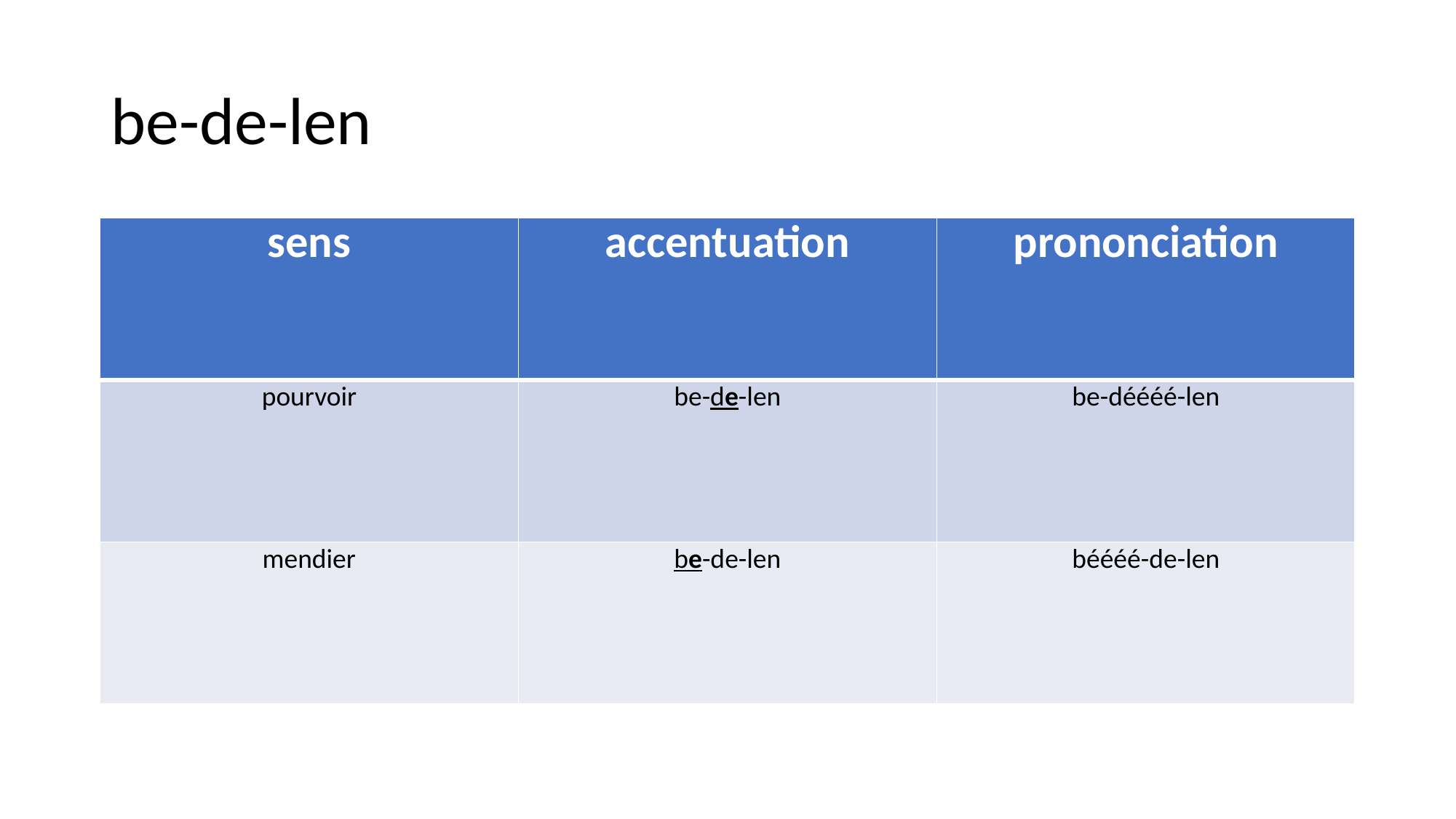

# be-de-len
| sens | accentuation | prononciation |
| --- | --- | --- |
| pourvoir | be-de-len | be-déééé-len |
| mendier | be-de-len | béééé-de-len |